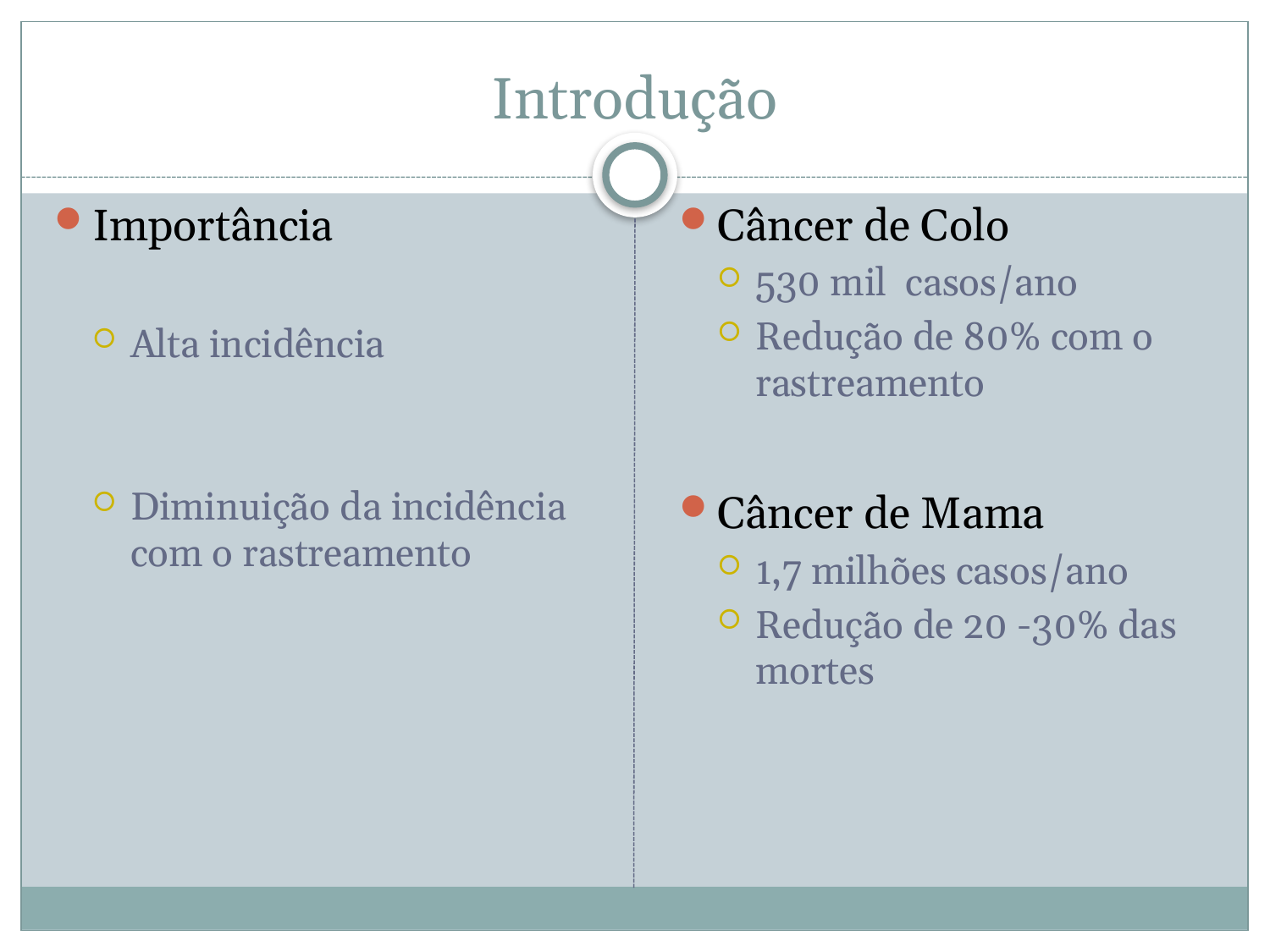

# Introdução
Importância

Alta incidência

Diminuição da incidência com o rastreamento

Câncer de Colo
530 mil  casos/ano
Redução de 80% com o rastreamento

Câncer de Mama
1,7 milhões casos/ano
Redução de 20 -30% das mortes